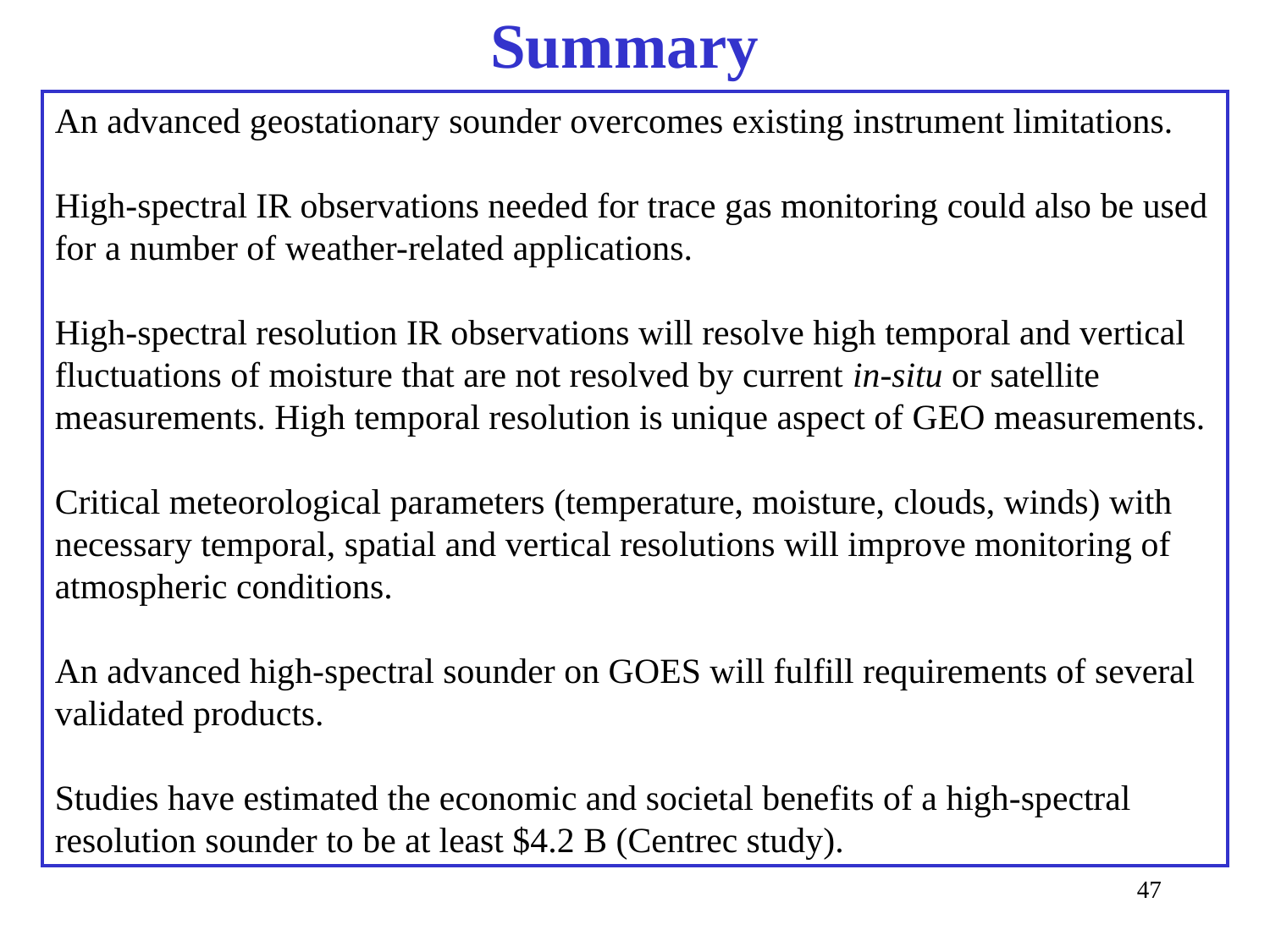

# Summary
An advanced geostationary sounder overcomes existing instrument limitations.

High-spectral IR observations needed for trace gas monitoring could also be used for a number of weather-related applications.

High-spectral resolution IR observations will resolve high temporal and vertical fluctuations of moisture that are not resolved by current in-situ or satellite measurements. High temporal resolution is unique aspect of GEO measurements.

Critical meteorological parameters (temperature, moisture, clouds, winds) with necessary temporal, spatial and vertical resolutions will improve monitoring of atmospheric conditions.

An advanced high-spectral sounder on GOES will fulfill requirements of several validated products.

Studies have estimated the economic and societal benefits of a high-spectral resolution sounder to be at least $4.2 B (Centrec study).
47